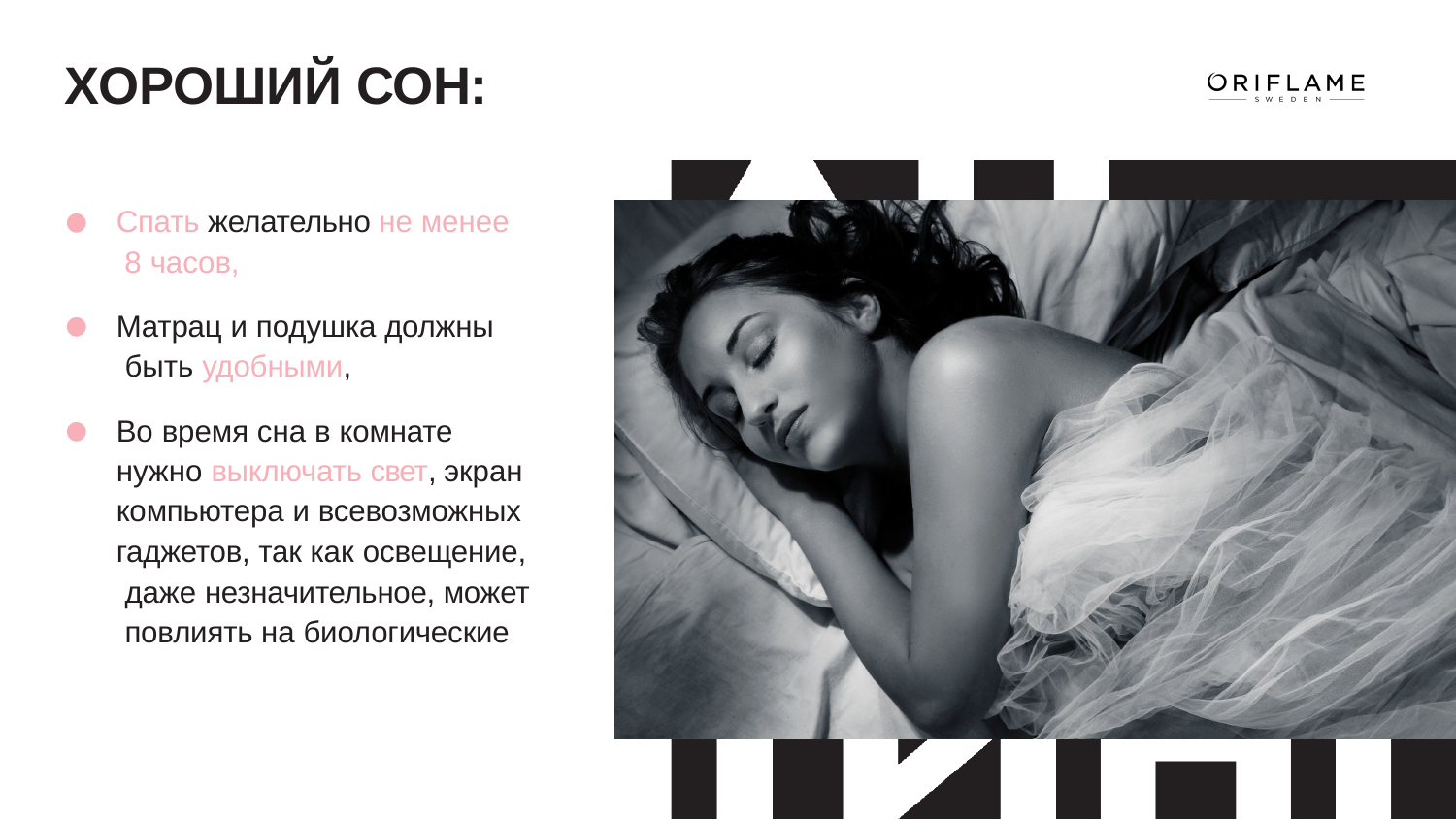

# ХОРОШИЙ СОН:

•
•
•
Спать желательно не менее  8 часов,

Матрац и подушка должны  быть удобными,
Во время сна в комнате  нужно выключать свет, экран  компьютера и всевозможных  гаджетов, так как освещение,  даже незначительное, может  повлиять на биологические